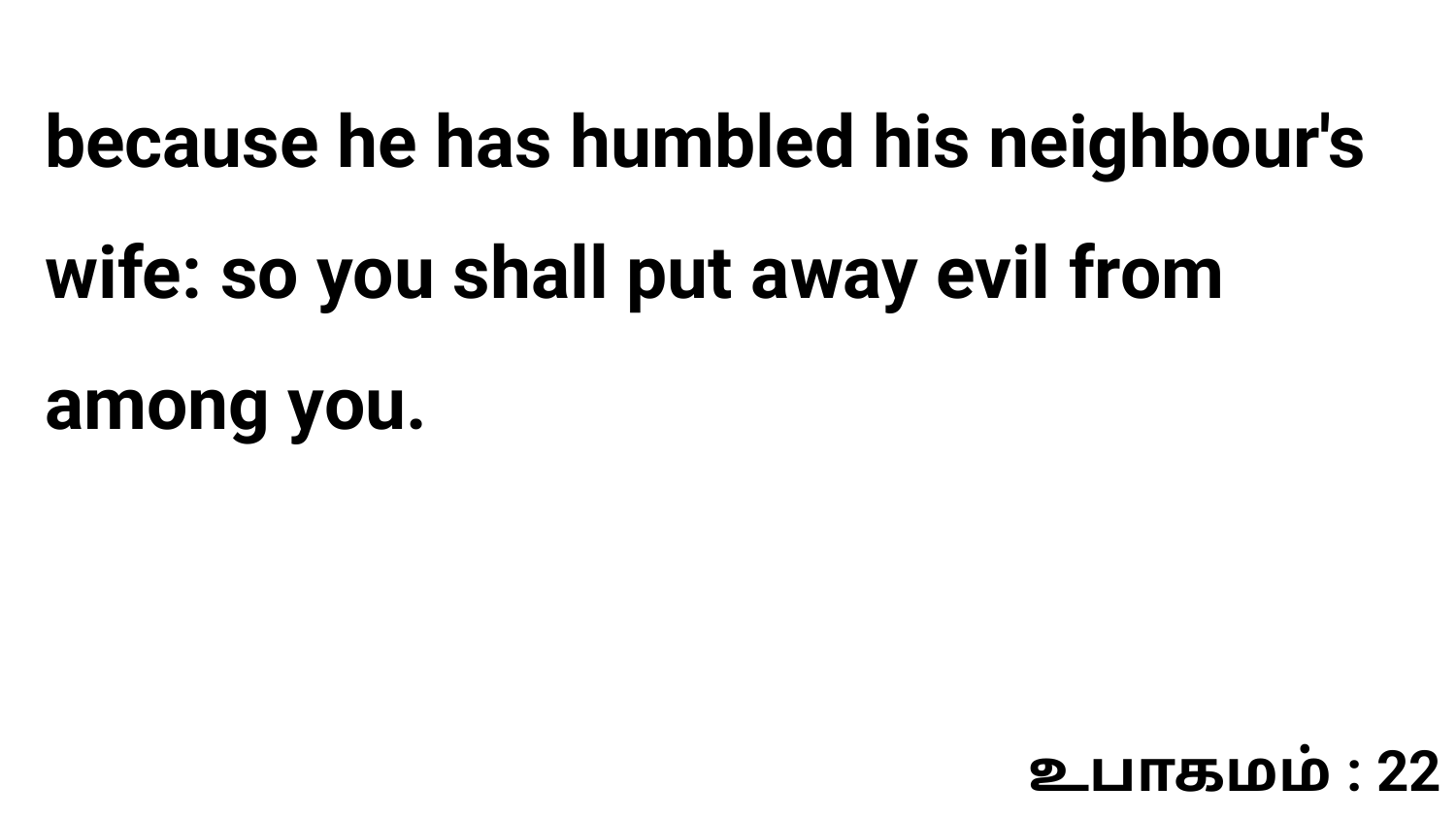

because he has humbled his neighbour's wife: so you shall put away evil from among you.
உபாகமம் : 22